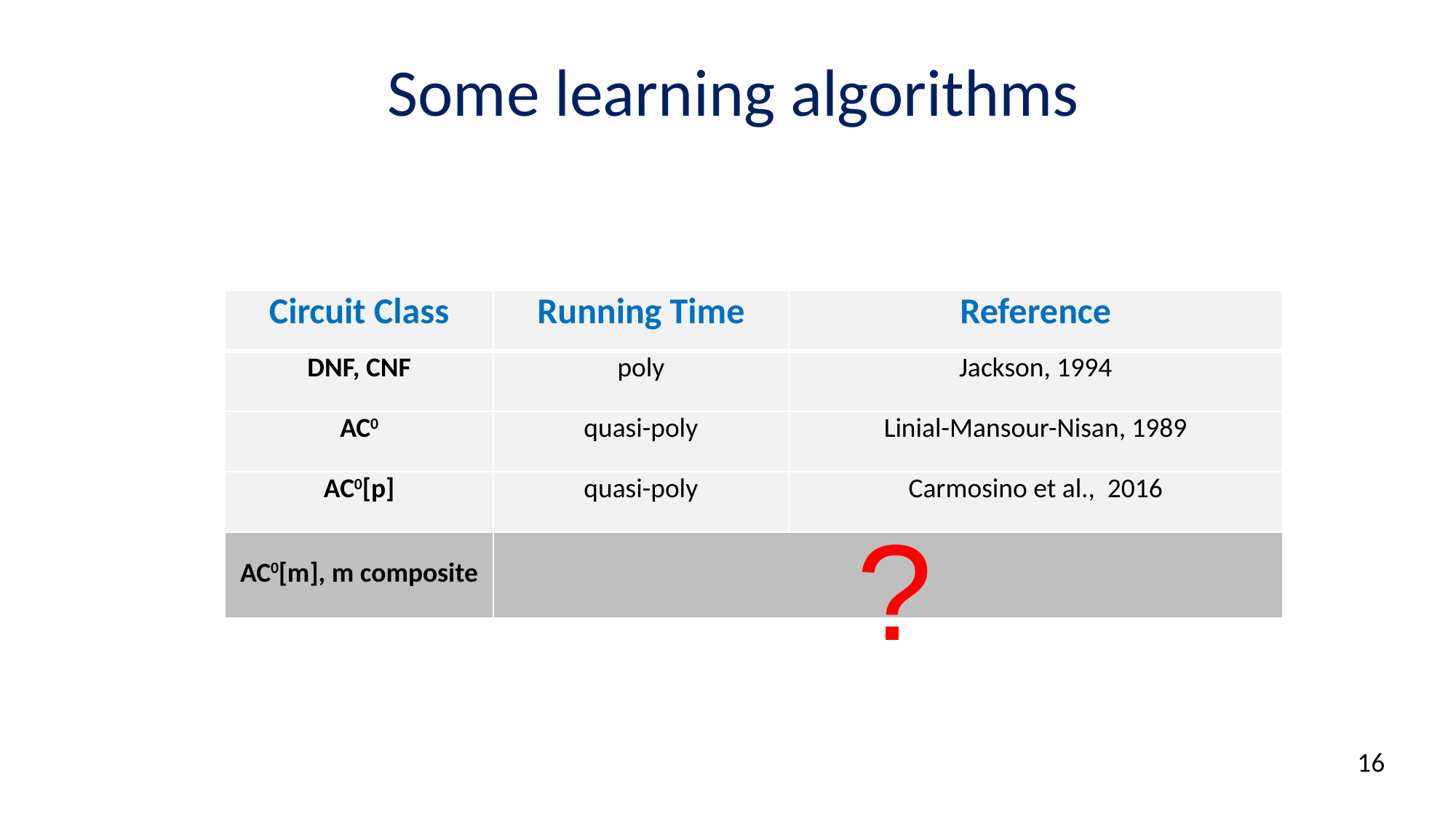

# Some learning algorithms
| Circuit Class | Running Time | Reference |
| --- | --- | --- |
| DNF, CNF | poly | Jackson, 1994 |
| AC0 | quasi-poly | Linial-Mansour-Nisan, 1989 |
| AC0[p] | quasi-poly | Carmosino et al., 2016 |
| AC0[m], m composite |  |  |
?
16